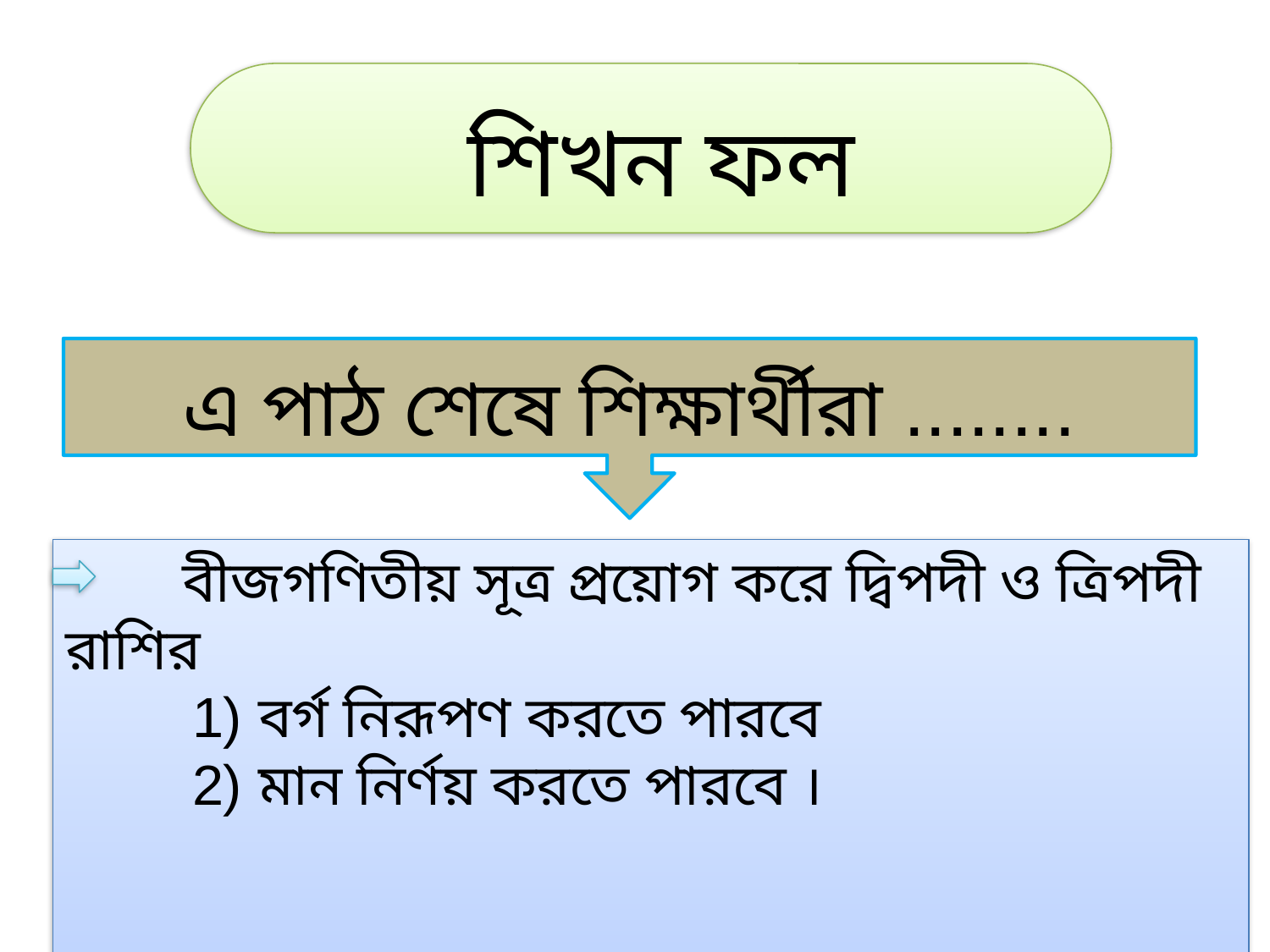

শিখন ফল

এ পাঠ শেষে শিক্ষার্থীরা ........

        বীজগণিতীয় সূত্র প্রয়োগ করে দ্বিপদী ও ত্রিপদী রাশির
	1) বর্গ নিরূপণ করতে পারবে
  	2) মান নির্ণয় করতে পারবে ।